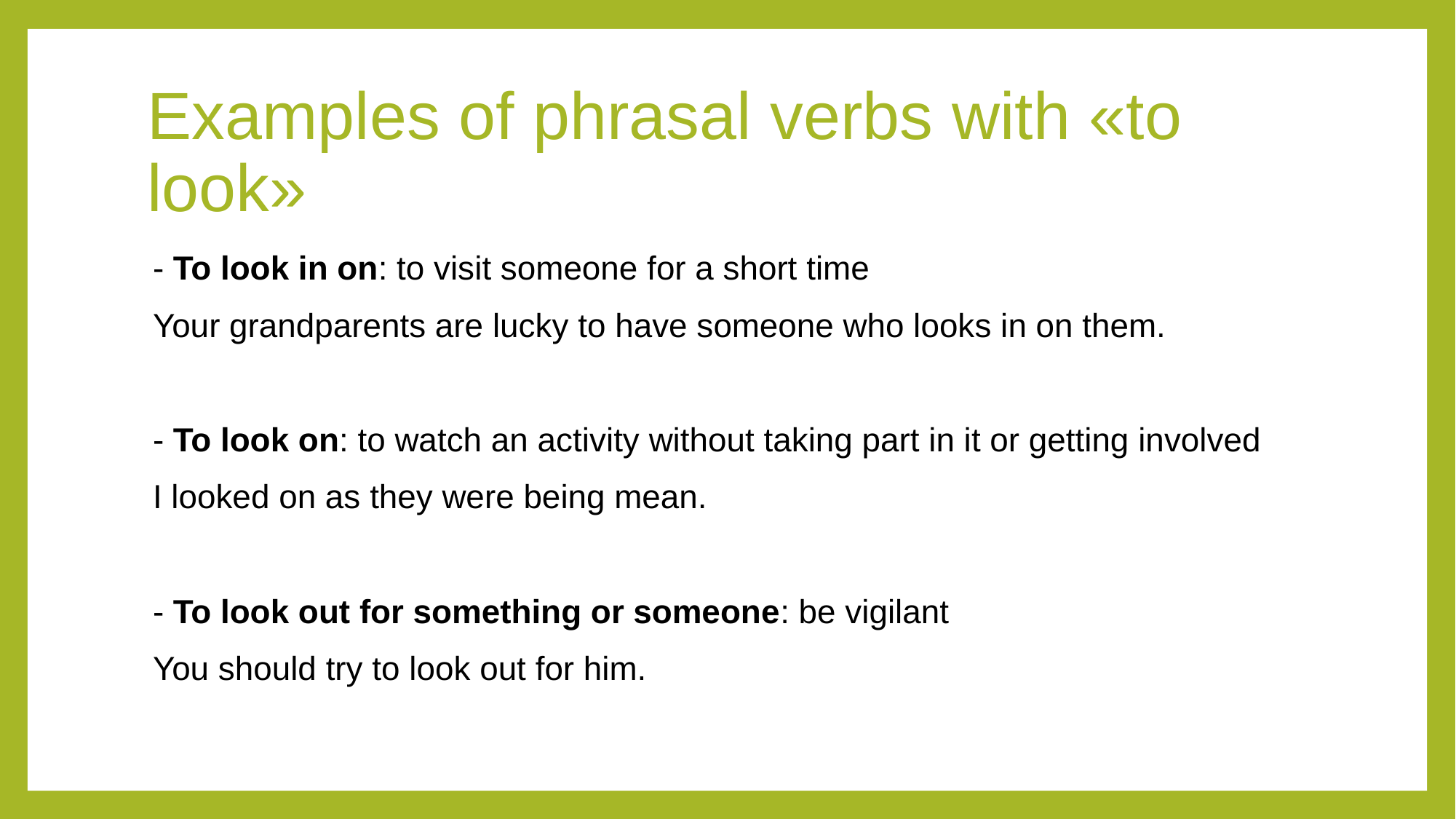

# Examples of phrasal verbs with «to look»
- To look in on: to visit someone for a short time
Your grandparents are lucky to have someone who looks in on them.

- To look on: to watch an activity without taking part in it or getting involved
I looked on as they were being mean.

- To look out for something or someone: be vigilant
You should try to look out for him.